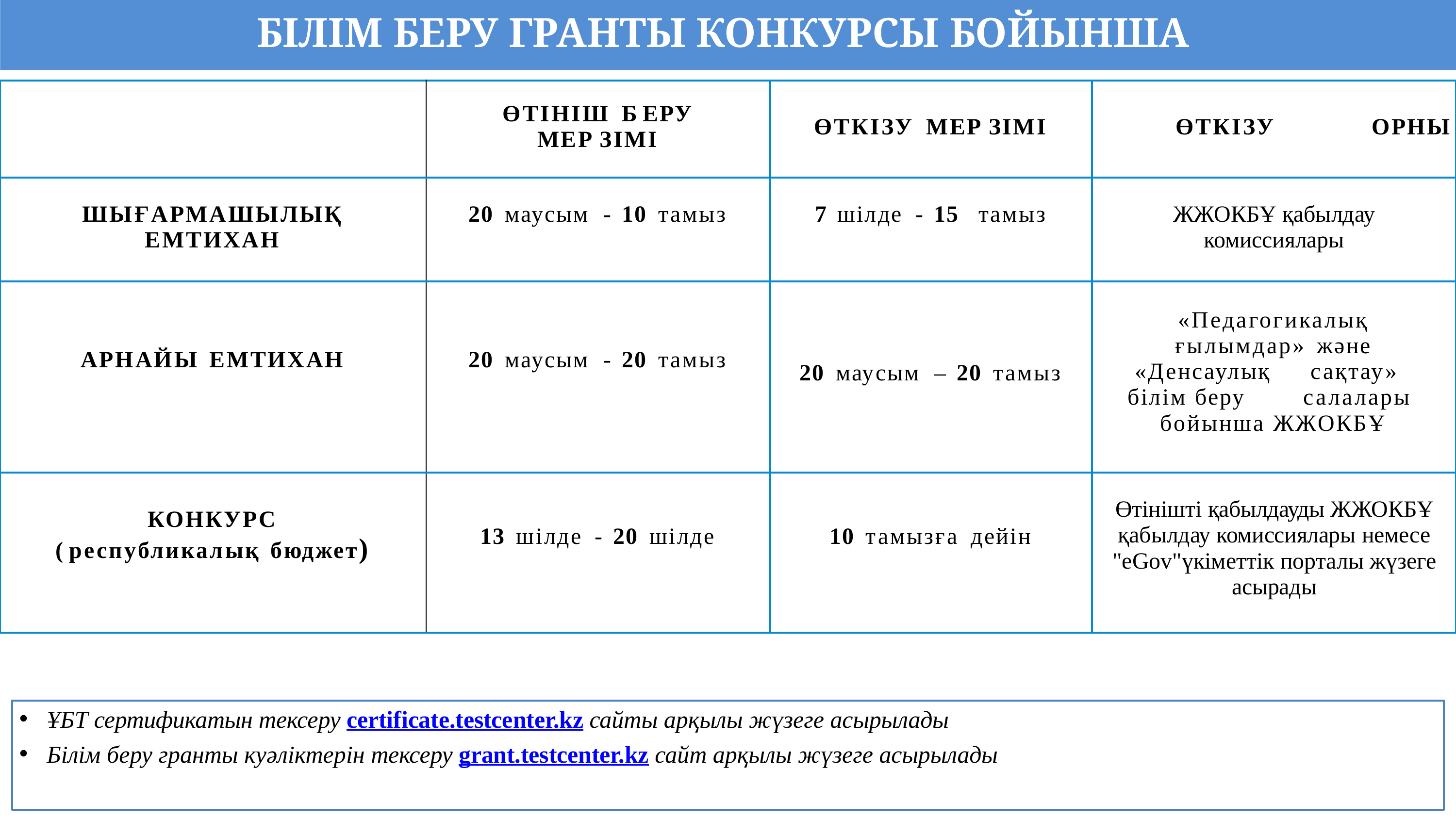

# БІЛІМ БЕРУ ГРАНТЫ КОНКУРСЫ БОЙЫНША
|  | ӨТІНІШ Б ЕРУ МЕР ЗІМІ | ӨТКІЗУ МЕР ЗІМІ | ӨТКІЗУ ОРНЫ |
| --- | --- | --- | --- |
| ШЫҒАРМАШЫЛЫҚ ЕМТИХАН | 20 маусым - 10 тамыз | 7 шілде - 15 тамыз | ЖЖОКБҰ қабылдау комиссиялары |
| АРНАЙЫ ЕМТИХАН | 20 маусым - 20 тамыз | 20 маусым – 20 тамыз | «Педагогикалық ғылымдар» және «Денсаулық сақтау» білім беру салалары бойынша ЖЖОКБҰ |
| КОНКУРС ( республикалық бюджет) | 13 шілде - 20 шілде | 10 тамызға дейін | Өтінішті қабылдауды ЖЖОКБҰ қабылдау комиссиялары немесе "eGov"үкіметтік порталы жүзеге асырады |
ҰБТ сертификатын тексеру certificate.testcenter.kz сайты арқылы жүзеге асырылады
Білім беру гранты куәліктерін тексеру grant.testcenter.kz сайт арқылы жүзеге асырылады